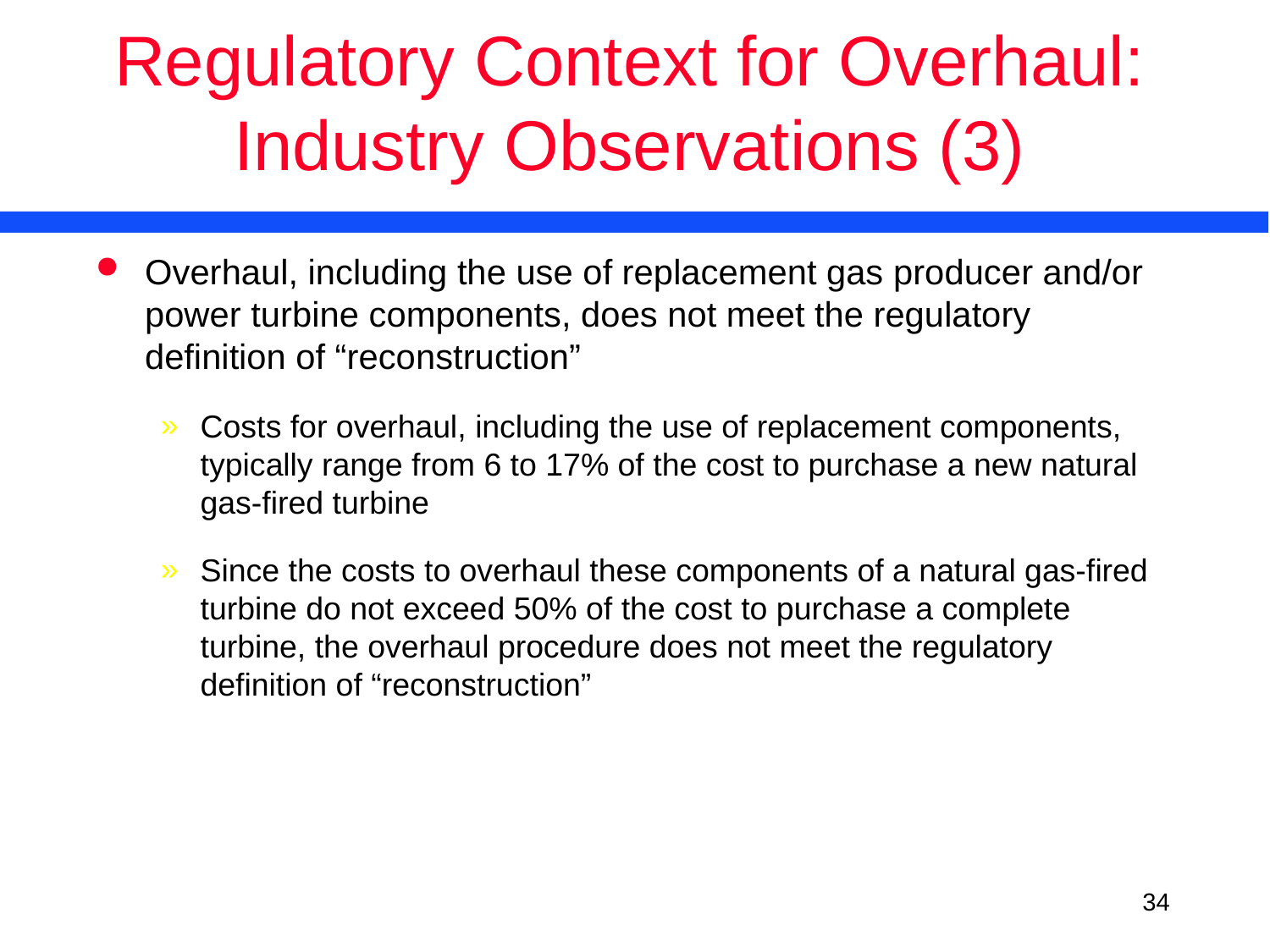

# Regulatory Context for Overhaul: Industry Observations (3)
Overhaul, including the use of replacement gas producer and/or power turbine components, does not meet the regulatory definition of “reconstruction”
Costs for overhaul, including the use of replacement components, typically range from 6 to 17% of the cost to purchase a new natural gas-fired turbine
Since the costs to overhaul these components of a natural gas-fired turbine do not exceed 50% of the cost to purchase a complete turbine, the overhaul procedure does not meet the regulatory definition of “reconstruction”
34